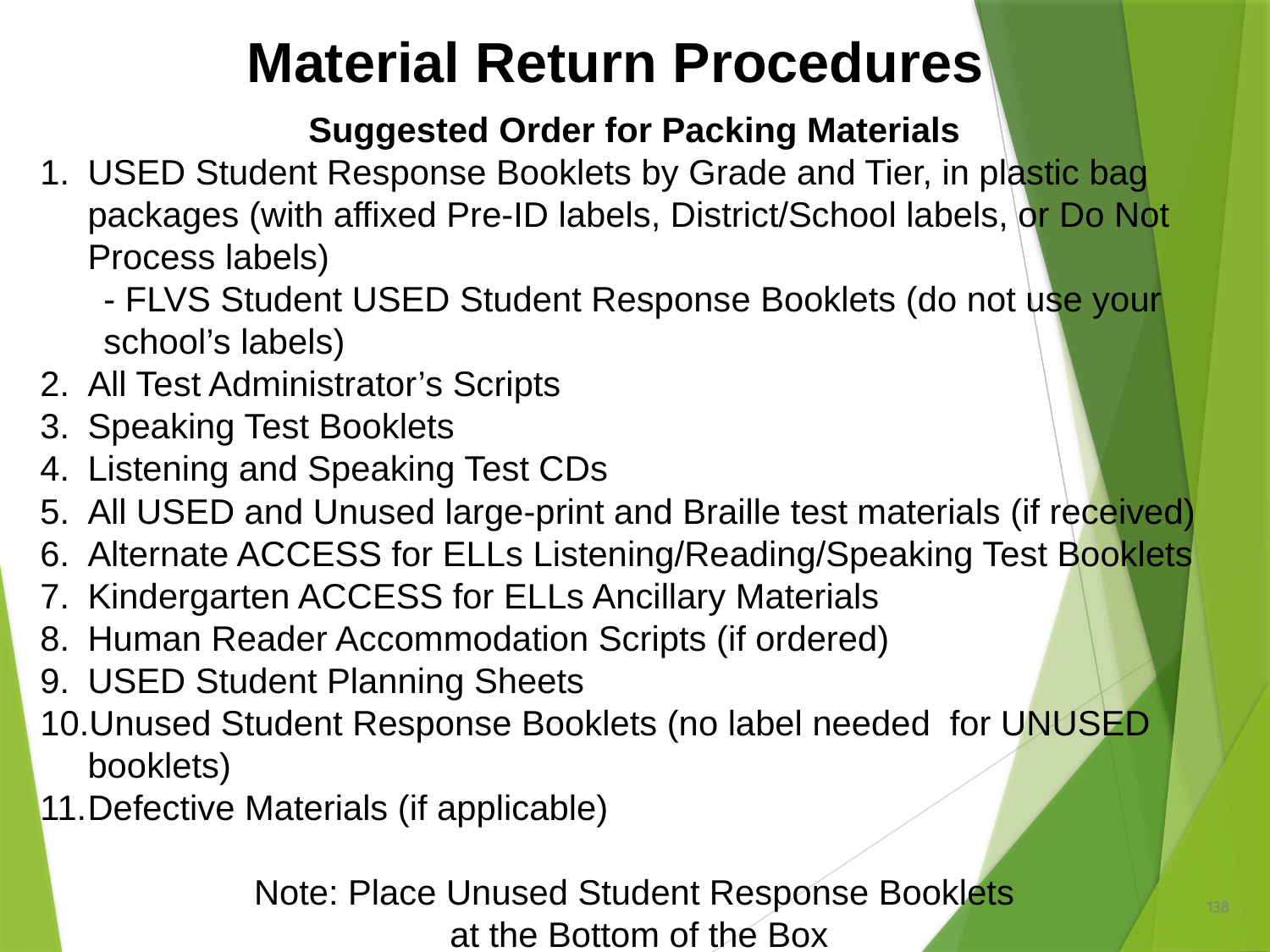

Material Return Procedures
Suggested Order for Packing Materials
USED Student Response Booklets by Grade and Tier, in plastic bag packages (with affixed Pre-ID labels, District/School labels, or Do Not Process labels)
- FLVS Student USED Student Response Booklets (do not use your school’s labels)
All Test Administrator’s Scripts
Speaking Test Booklets
Listening and Speaking Test CDs
All USED and Unused large-print and Braille test materials (if received)
Alternate ACCESS for ELLs Listening/Reading/Speaking Test Booklets
Kindergarten ACCESS for ELLs Ancillary Materials
Human Reader Accommodation Scripts (if ordered)
USED Student Planning Sheets
Unused Student Response Booklets (no label needed  for UNUSED booklets)
Defective Materials (if applicable)

Note: Place Unused Student Response Booklets
at the Bottom of the Box

138